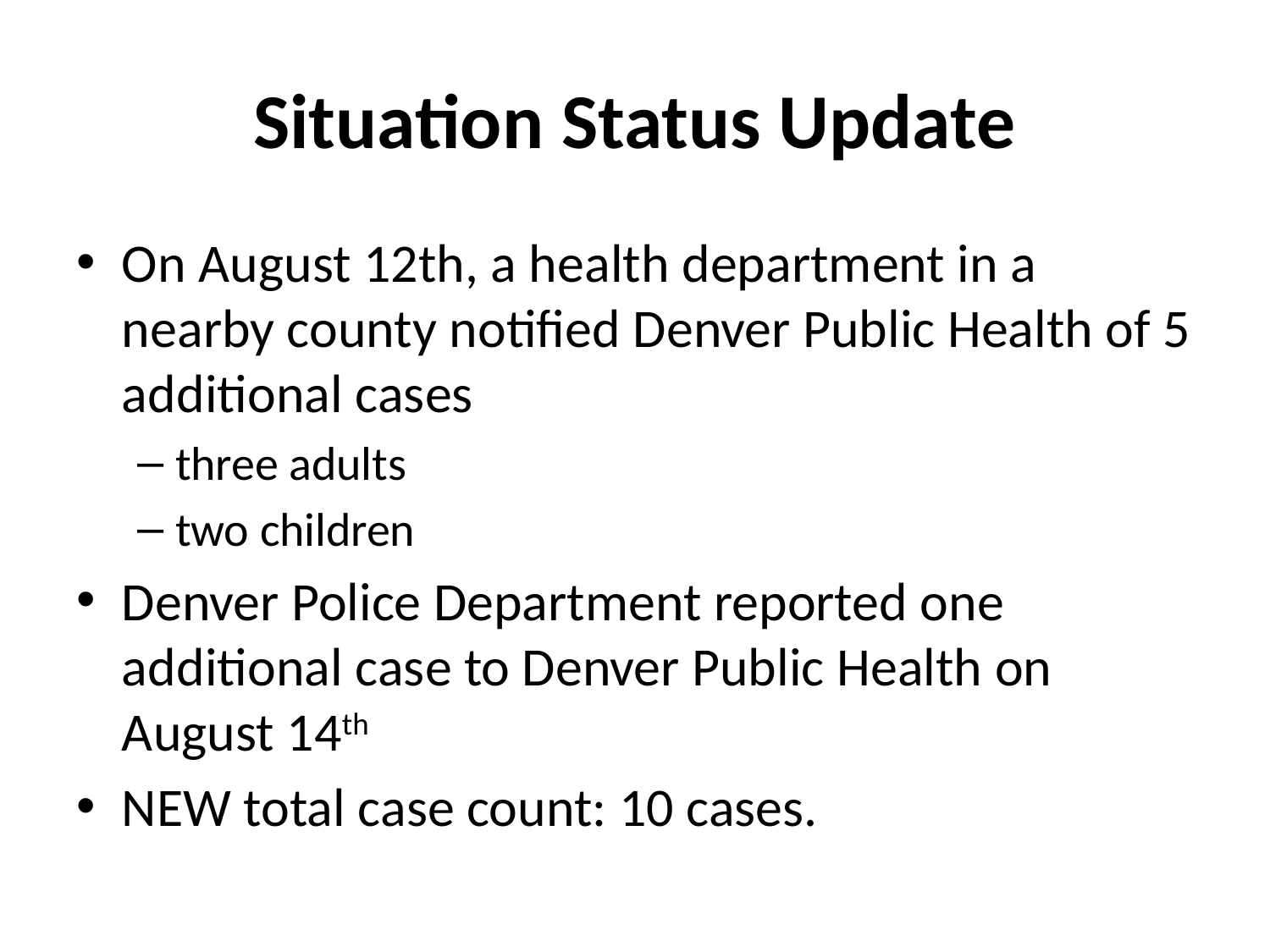

# Situation Status Update
On August 12th, a health department in a nearby county notified Denver Public Health of 5 additional cases
three adults
two children
Denver Police Department reported one additional case to Denver Public Health on August 14th
NEW total case count: 10 cases.